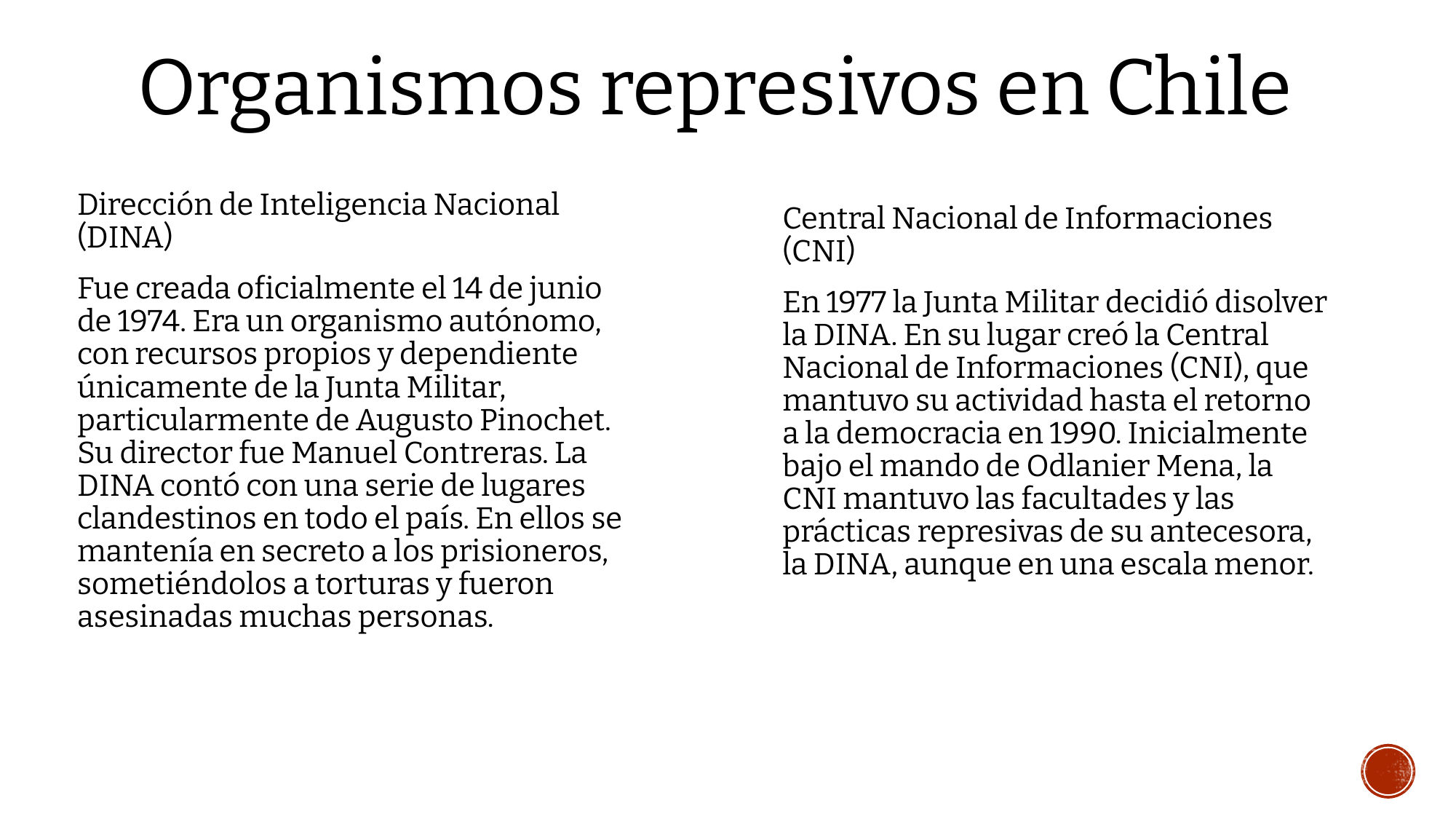

# Organismos represivos en Chile
Dirección de Inteligencia Nacional (DINA)
Fue creada oficialmente el 14 de junio de 1974. Era un organismo autónomo, con recursos propios y dependiente únicamente de la Junta Militar, particularmente de Augusto Pinochet. Su director fue Manuel Contreras. La DINA contó con una serie de lugares clandestinos en todo el país. En ellos se mantenía en secreto a los prisioneros, sometiéndolos a torturas y fueron asesinadas muchas personas.
Central Nacional de Informaciones (CNI)
En 1977 la Junta Militar decidió disolver la DINA. En su lugar creó la Central Nacional de Informaciones (CNI), que mantuvo su actividad hasta el retorno a la democracia en 1990. Inicialmente bajo el mando de Odlanier Mena, la CNI mantuvo las facultades y las prácticas represivas de su antecesora, la DINA, aunque en una escala menor.